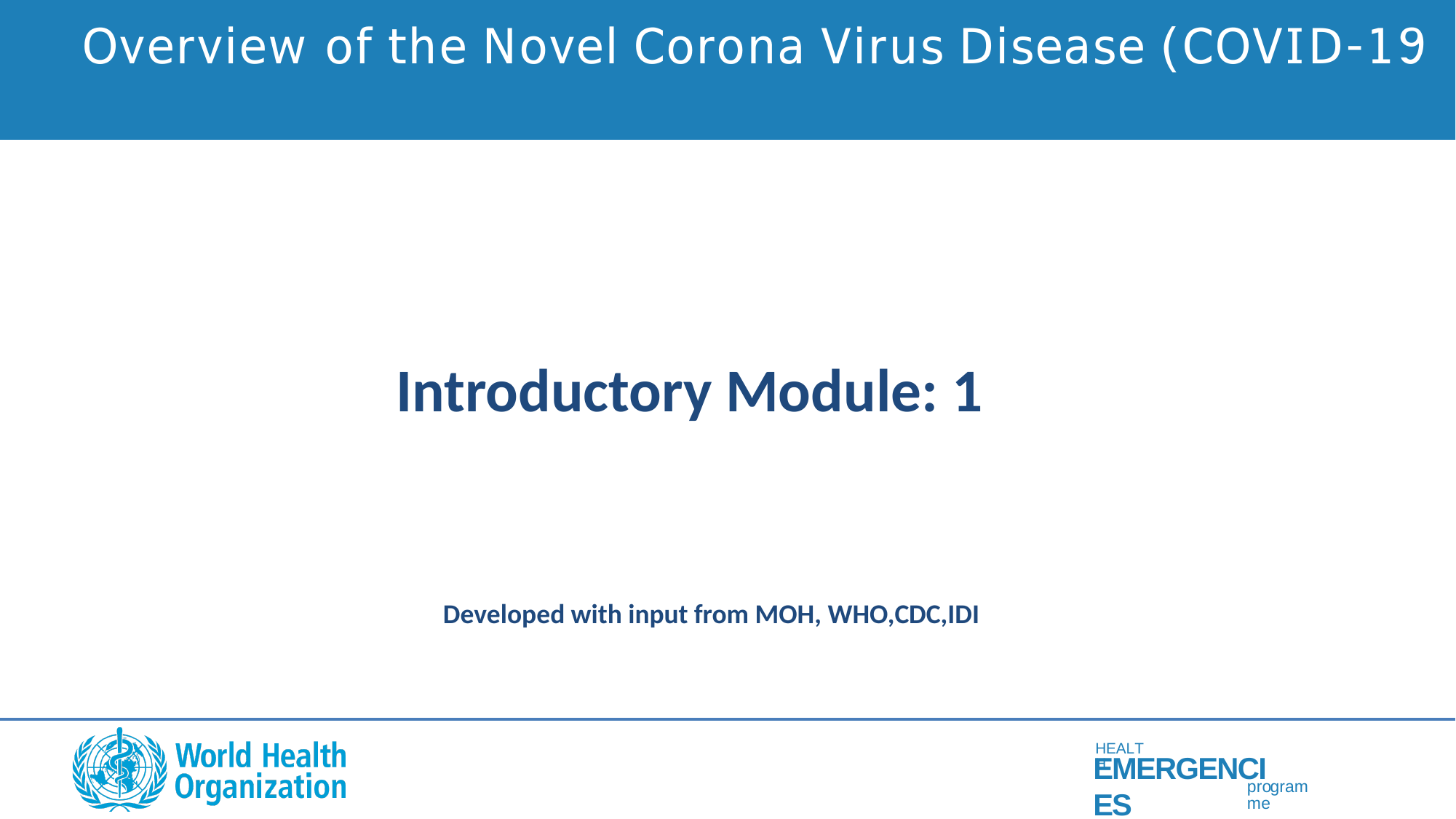

# Overview of the Novel Corona Virus Disease (COVID-19
Introductory Module: 1
Developed with input from MOH, WHO,CDC,IDI
HEALTH
EMERGENCIES
programme